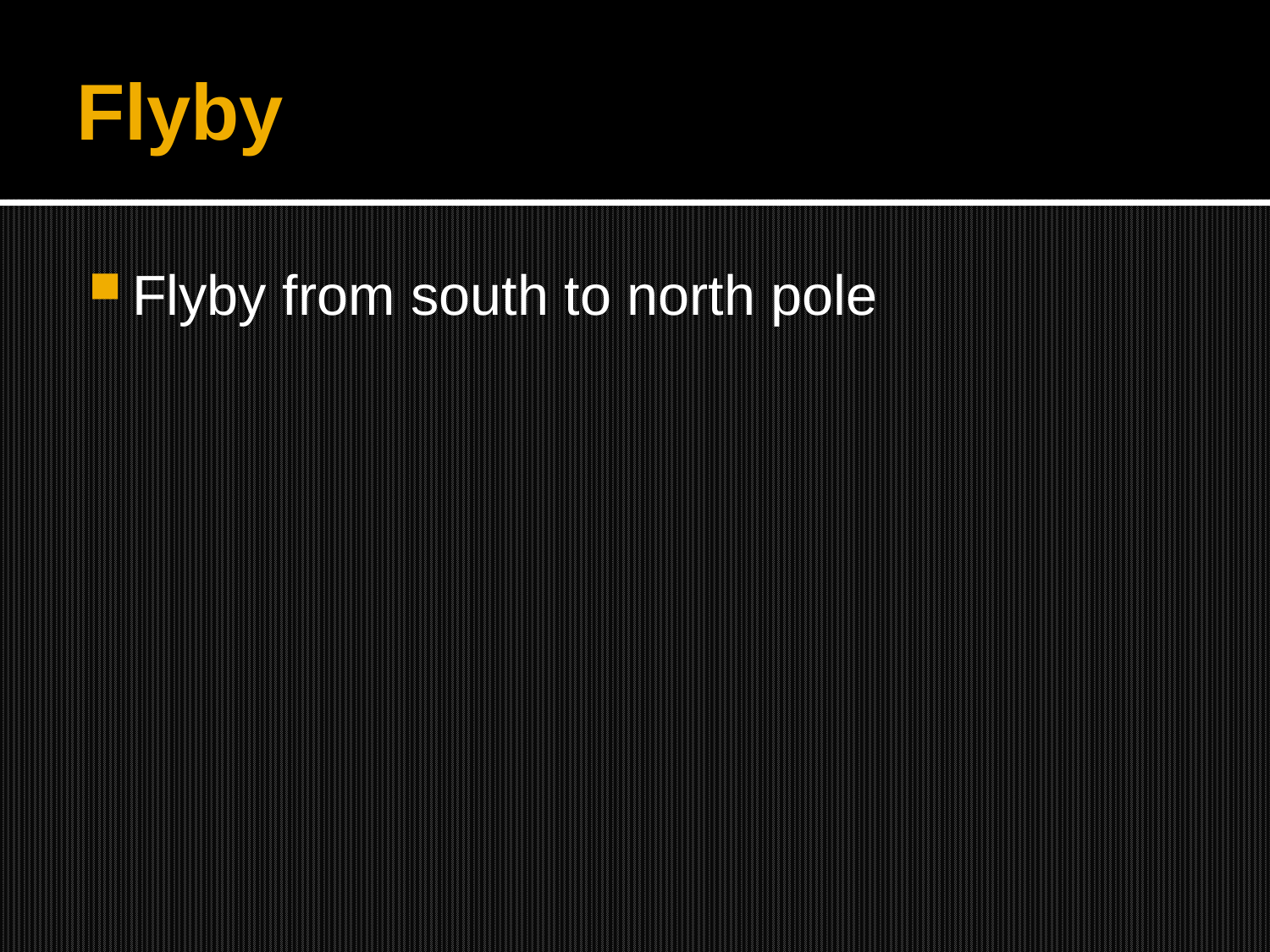

# Flyby
Flyby from south to north pole